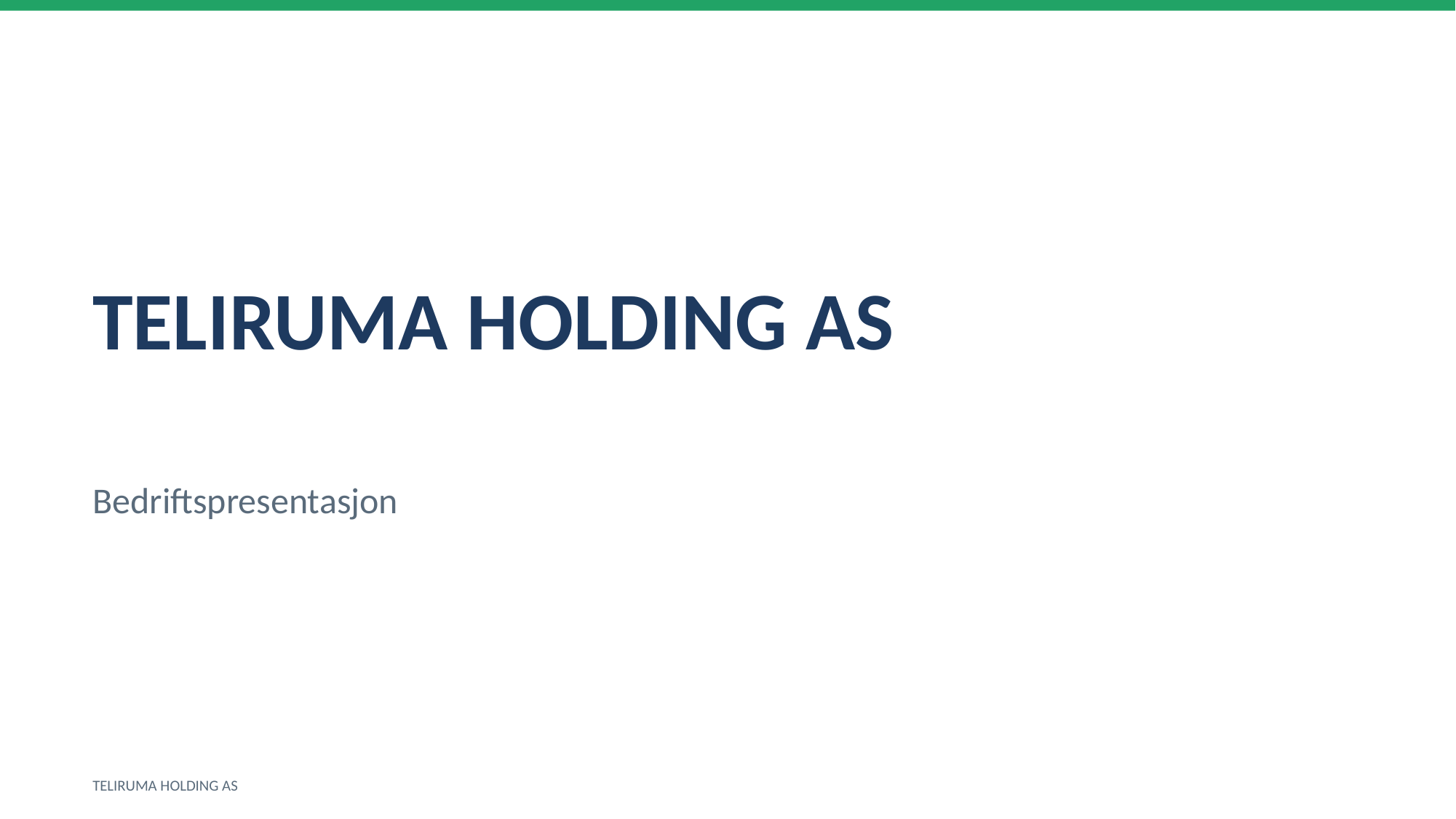

TELIRUMA HOLDING AS
Bedriftspresentasjon
TELIRUMA HOLDING AS